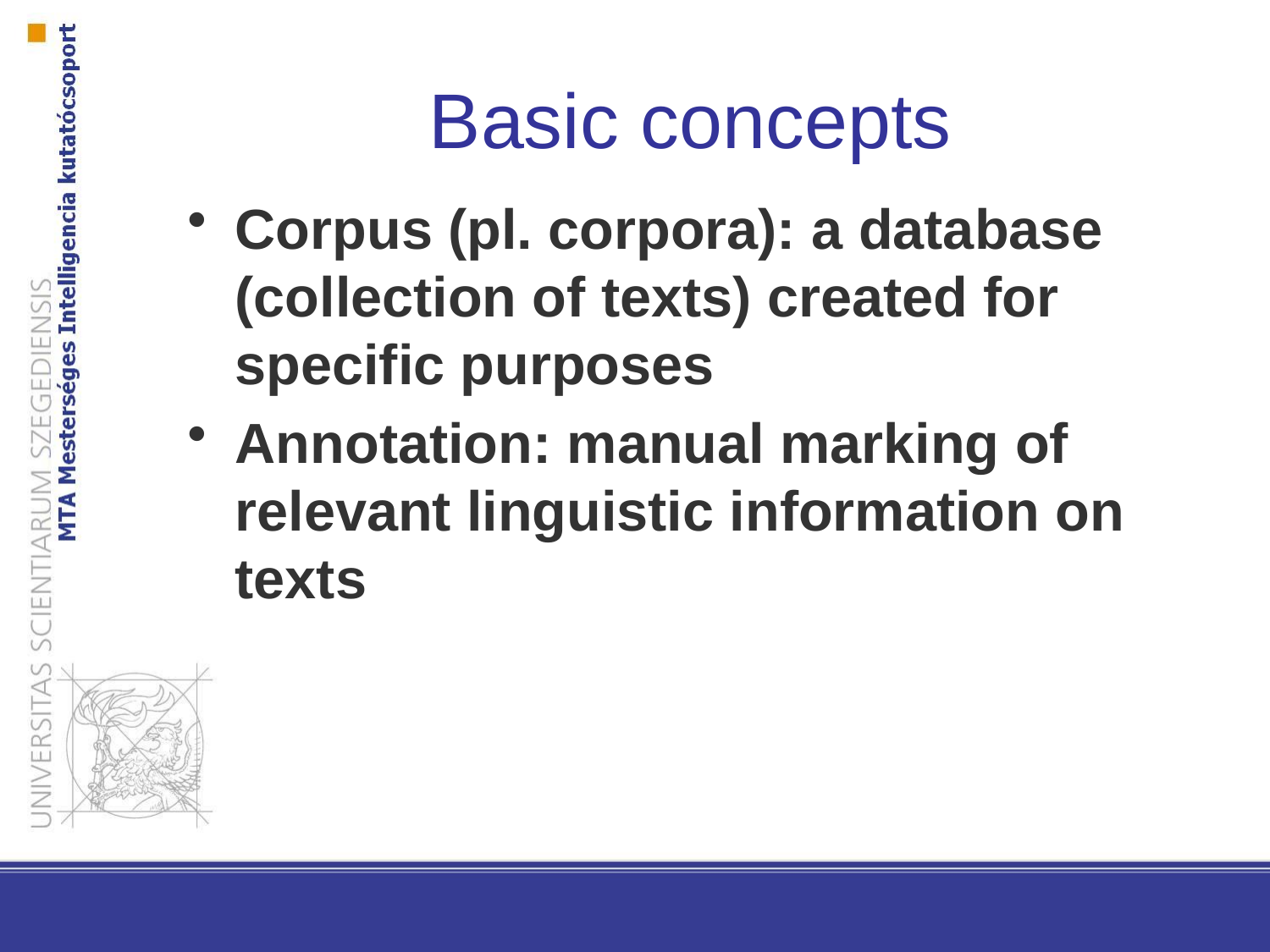

Basic concepts
Corpus (pl. corpora): a database (collection of texts) created for specific purposes
Annotation: manual marking of relevant linguistic information on texts